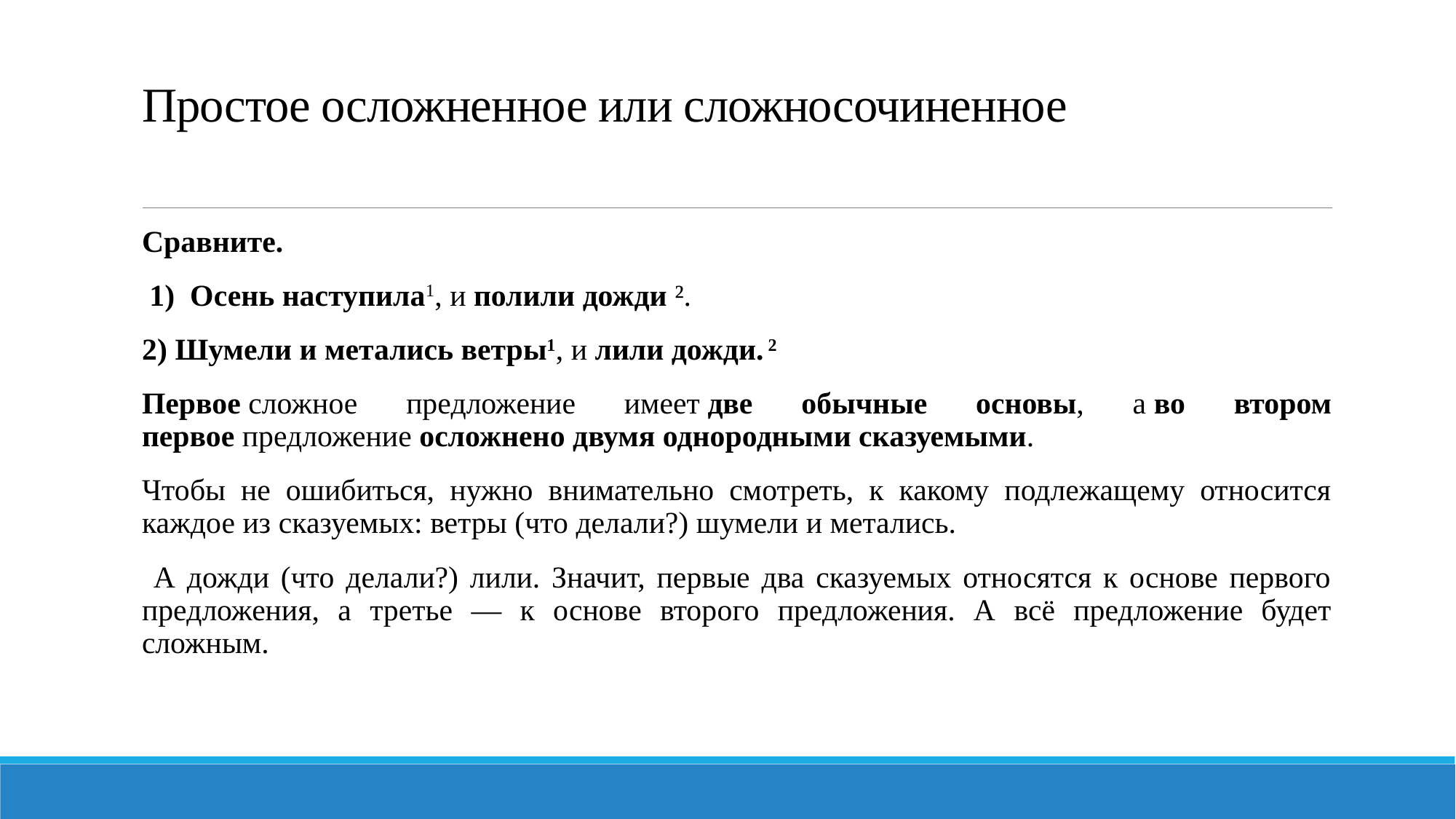

# Простое осложненное или сложносочиненное
Сравните.
 1)  Осень наступила1, и полили дожди ².
2) Шумели и метались ветры1, и лили дожди. 2
Первое сложное предложение имеет две обычные основы, а во втором первое предложение осложнено двумя однородными сказуемыми.
Чтобы не ошибиться, нужно внимательно смотреть, к какому подлежащему относится каждое из сказуемых: ветры (что делали?) шумели и метались.
 А дожди (что делали?) лили. Значит, первые два сказуемых относятся к основе первого предложения, а третье — к основе второго предложения. А всё предложение будет сложным.